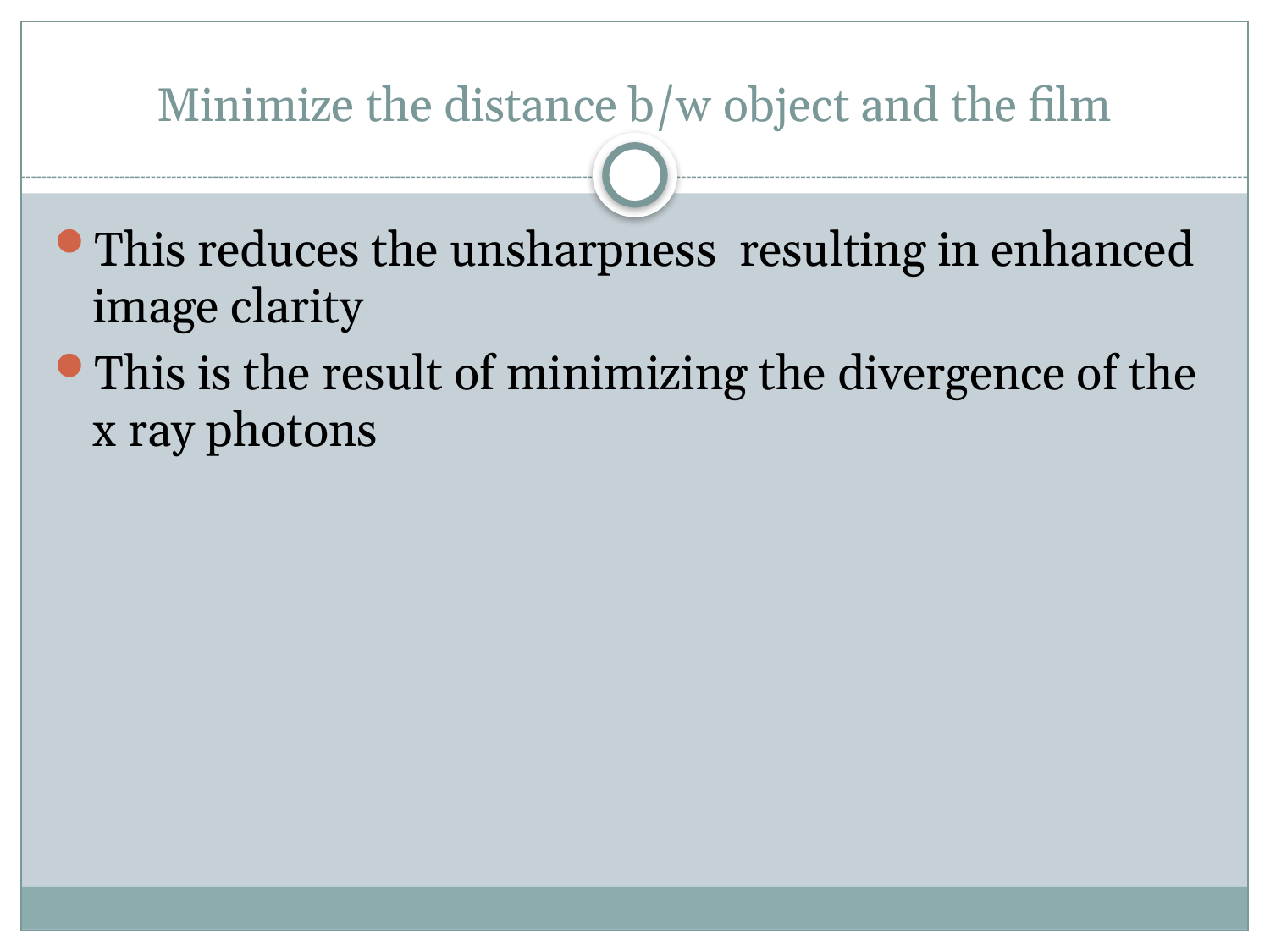

# Minimize the distance b/w object and the film
This reduces the unsharpness  resulting in enhanced image clarity
This is the result of minimizing the divergence of the x ray photons